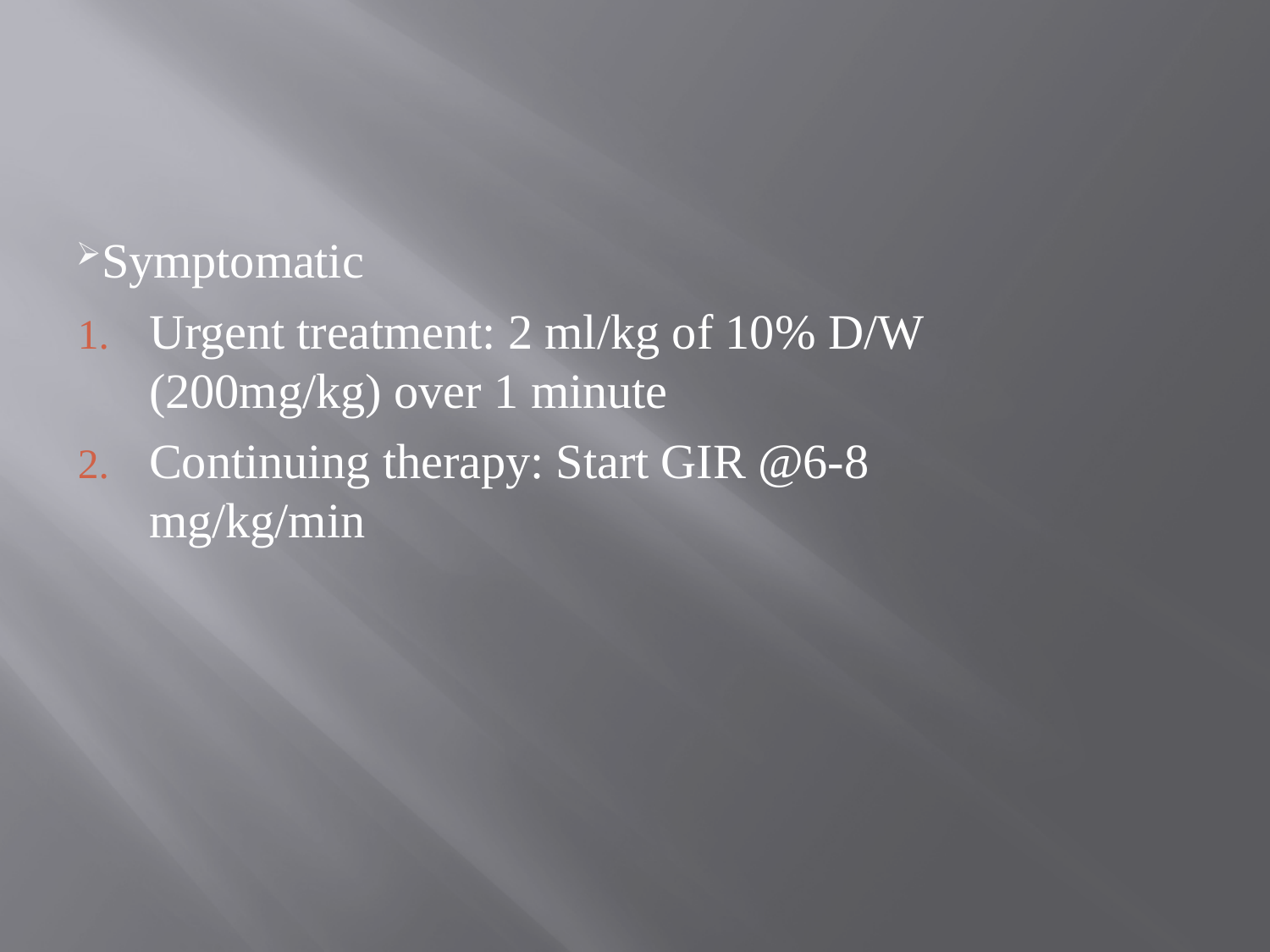

#
Symptomatic
Urgent treatment: 2 ml/kg of 10% D/W  (200mg/kg) over 1 minute
Continuing therapy: Start GIR @6-8 mg/kg/min